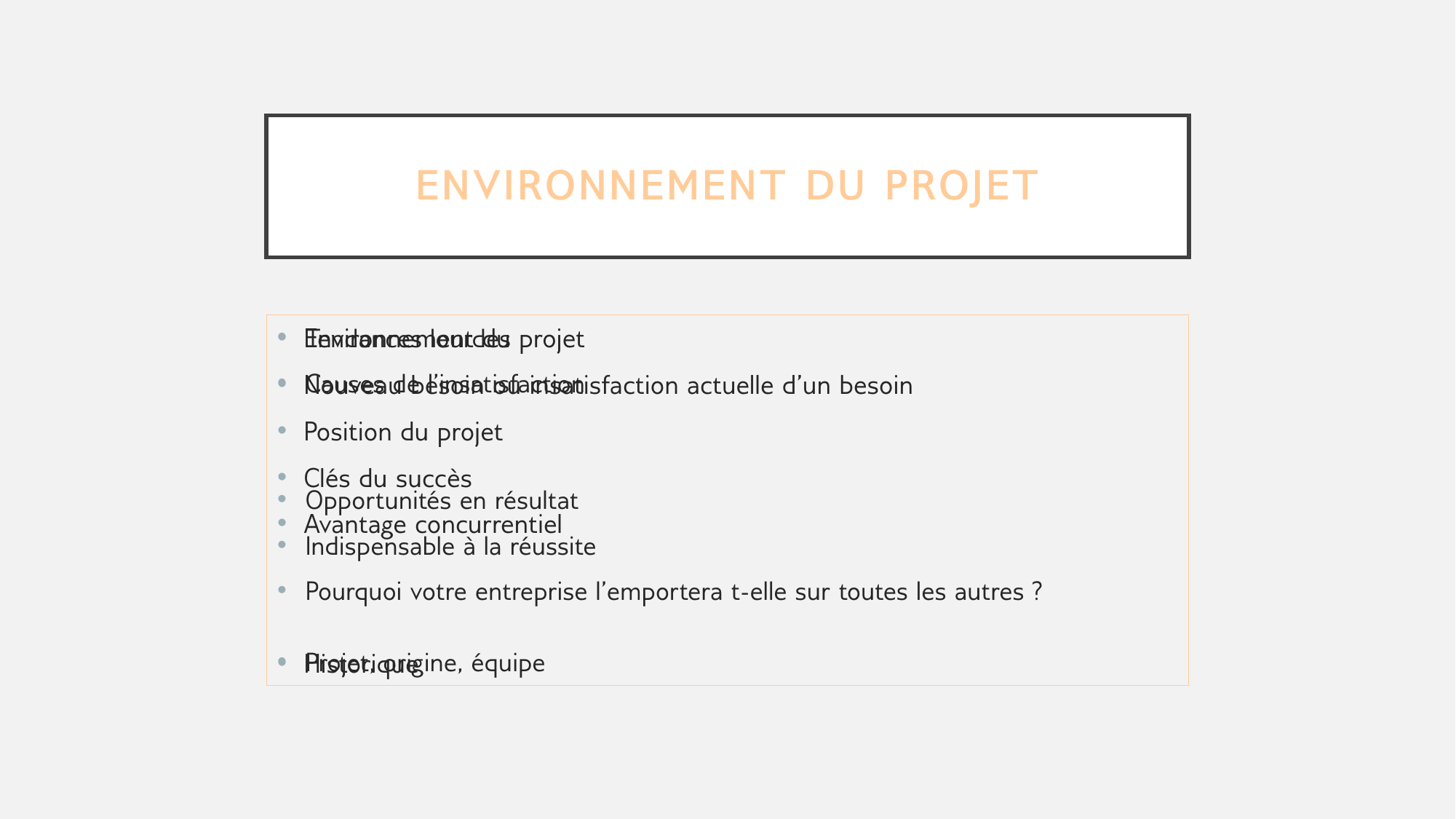

# Environnement du projet
Environnement du projet
Nouveau besoin ou insatisfaction actuelle d’un besoin
Position du projet
Clés du succès
Avantage concurrentiel

Historique
Tendances lourdes
Causes de l’insatisfaction

Opportunités en résultat
Indispensable à la réussite
Pourquoi votre entreprise l’emportera t-elle sur toutes les autres ?

Projet, origine, équipe